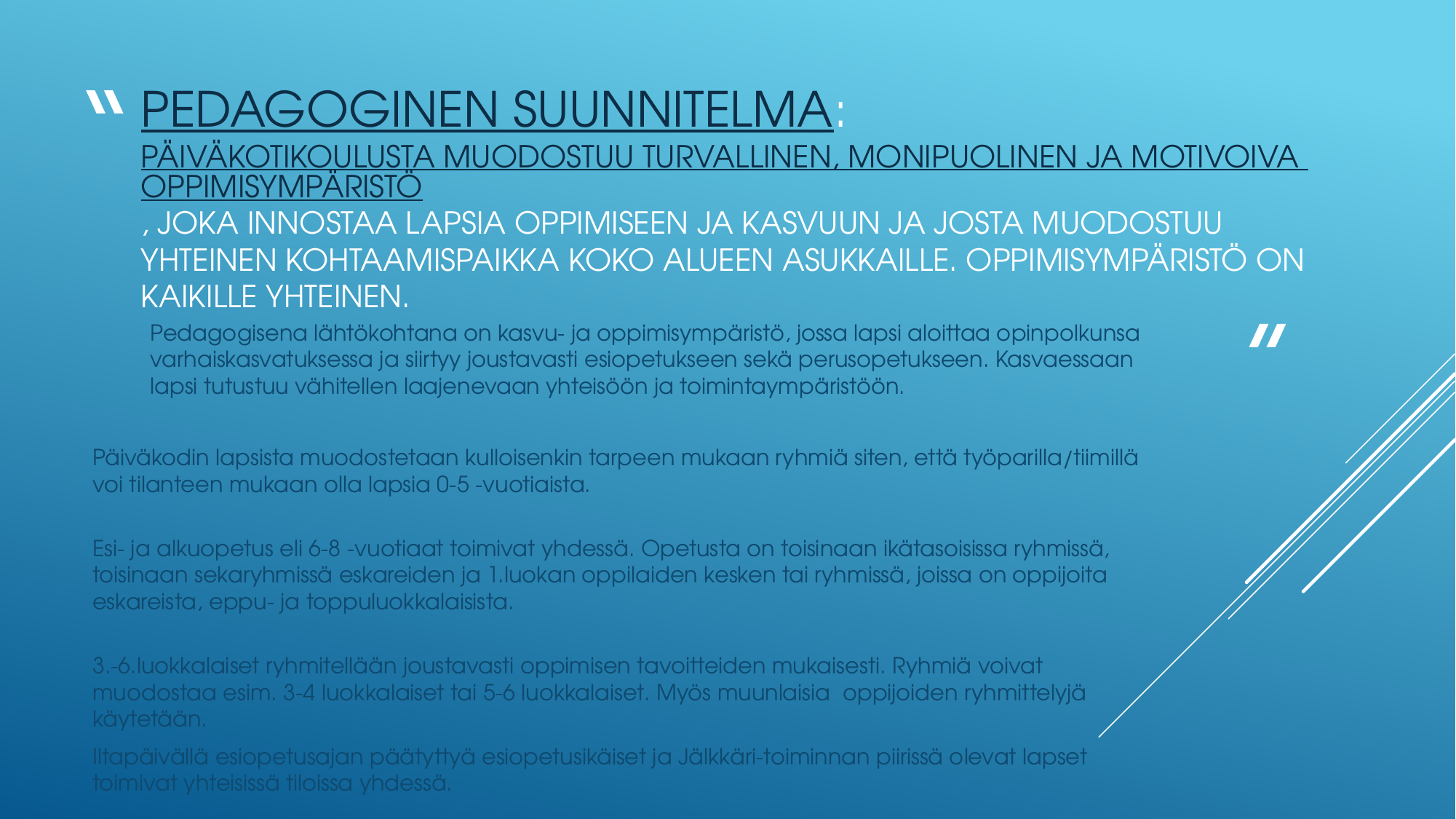

# PEDAGOGINEN SUUNNITELMA: Päiväkotikoulusta muodostuu turvallinen, monipuolinen ja motivoiva oppimisympäristö, joka innostaa lapsia oppimiseen ja kasvuun ja josta muodostuu yhteinen kohtaamispaikka koko alueen asukkaille. Oppimisympäristö on kaikille yhteinen.
Pedagogisena lähtökohtana on kasvu- ja oppimisympäristö, jossa lapsi aloittaa opinpolkunsa varhaiskasvatuksessa ja siirtyy joustavasti esiopetukseen sekä perusopetukseen. Kasvaessaan lapsi tutustuu vähitellen laajenevaan yhteisöön ja toimintaympäristöön.
Päiväkodin lapsista muodostetaan kulloisenkin tarpeen mukaan ryhmiä siten, että työparilla/tiimillä voi tilanteen mukaan olla lapsia 0-5 -vuotiaista.
Esi- ja alkuopetus eli 6-8 -vuotiaat toimivat yhdessä. Opetusta on toisinaan ikätasoisissa ryhmissä, toisinaan sekaryhmissä eskareiden ja 1.luokan oppilaiden kesken tai ryhmissä, joissa on oppijoita eskareista, eppu- ja toppuluokkalaisista.
3.-6.luokkalaiset ryhmitellään joustavasti oppimisen tavoitteiden mukaisesti. Ryhmiä voivat muodostaa esim. 3-4 luokkalaiset tai 5-6 luokkalaiset. Myös muunlaisia  oppijoiden ryhmittelyjä käytetään.
Iltapäivällä esiopetusajan päätyttyä esiopetusikäiset ja Jälkkäri-toiminnan piirissä olevat lapset toimivat yhteisissä tiloissa yhdessä.